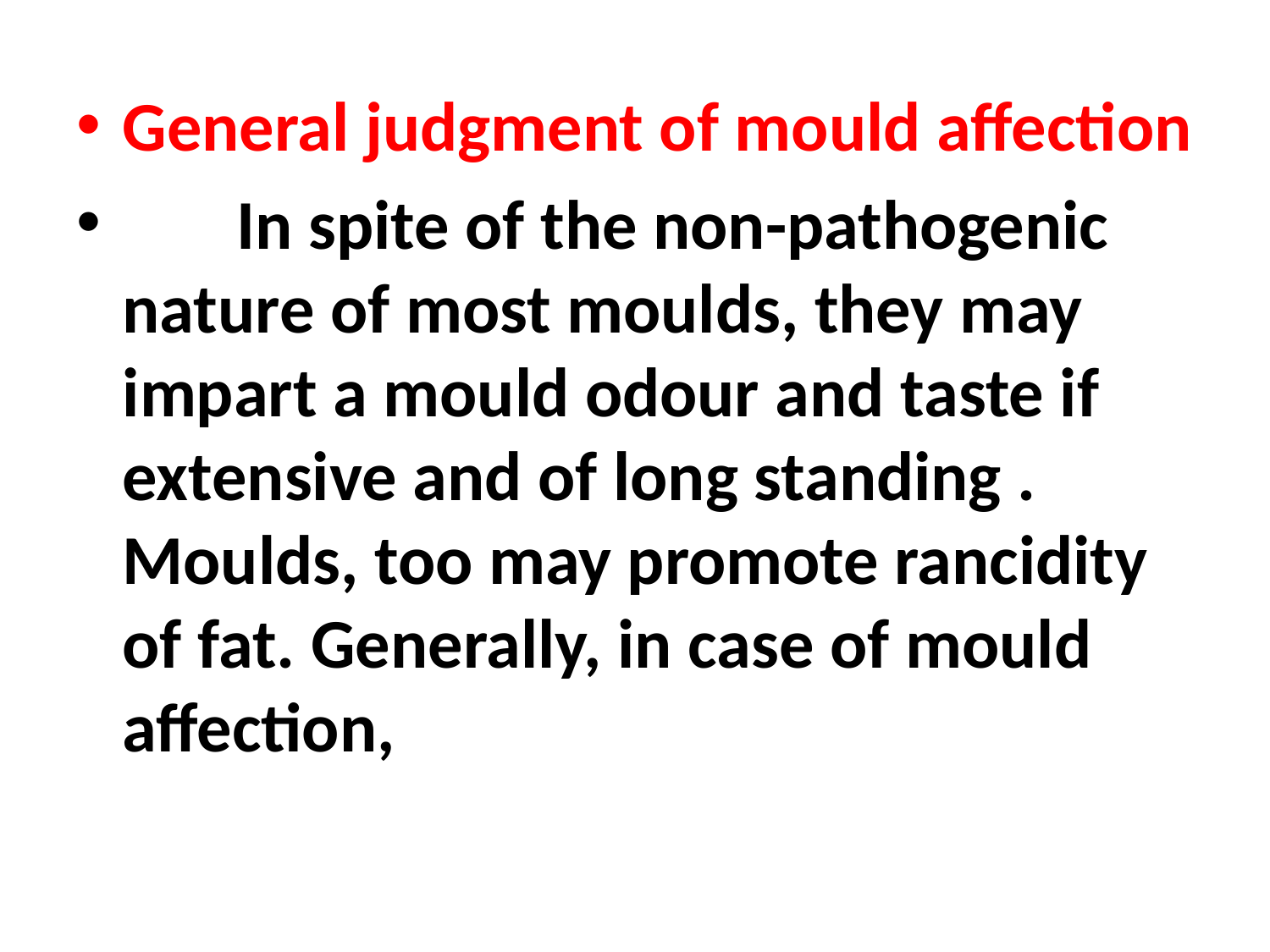

General judgment of mould affection
      	In spite of the non-pathogenic nature of most moulds, they may impart a mould odour and taste if extensive and of long standing . Moulds, too may promote rancidity of fat. Generally, in case of mould affection,